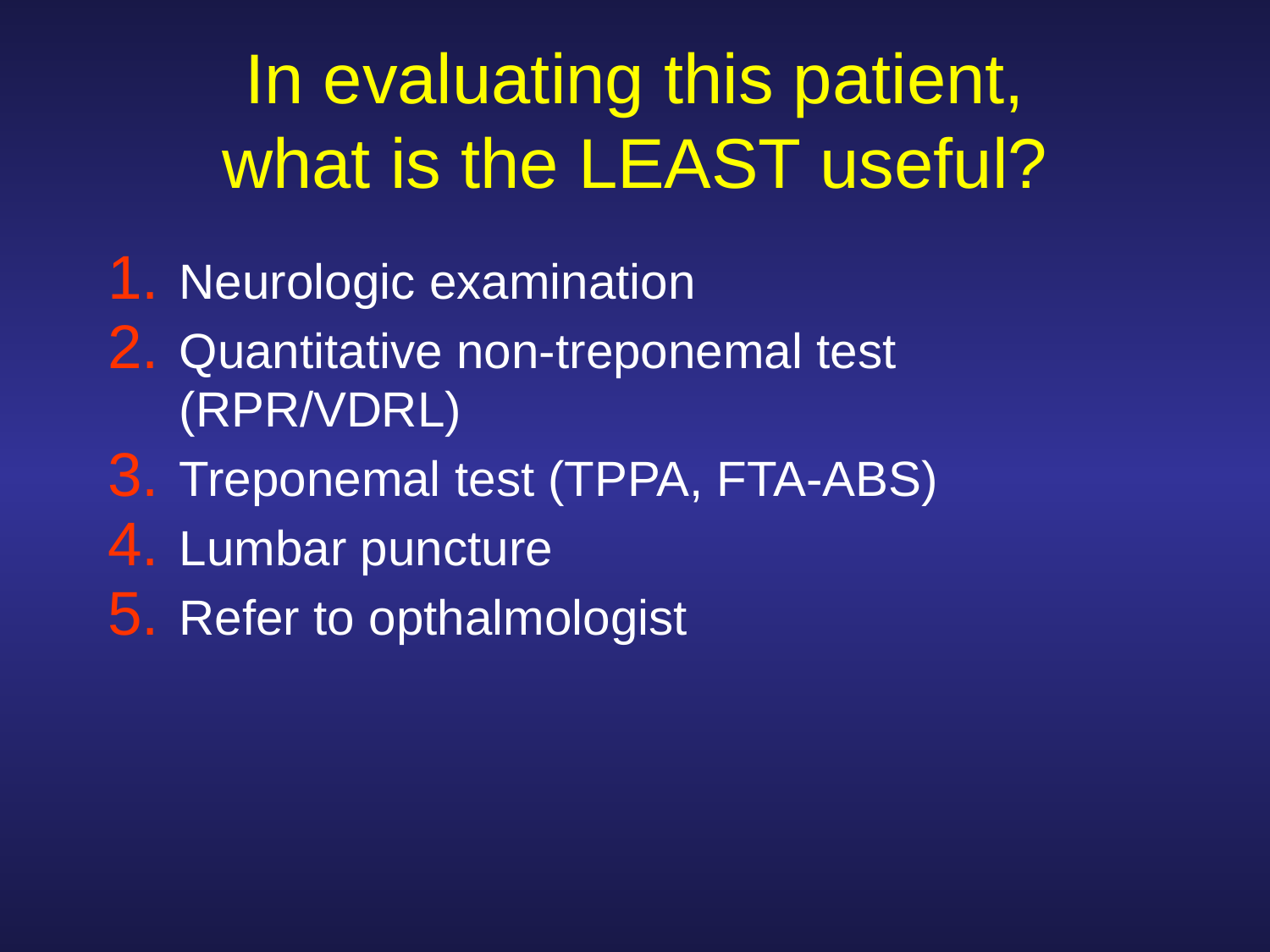

# In evaluating this patient, what is the LEAST useful?
Neurologic examination
Quantitative non-treponemal test (RPR/VDRL)
Treponemal test (TPPA, FTA-ABS)
Lumbar puncture
Refer to opthalmologist